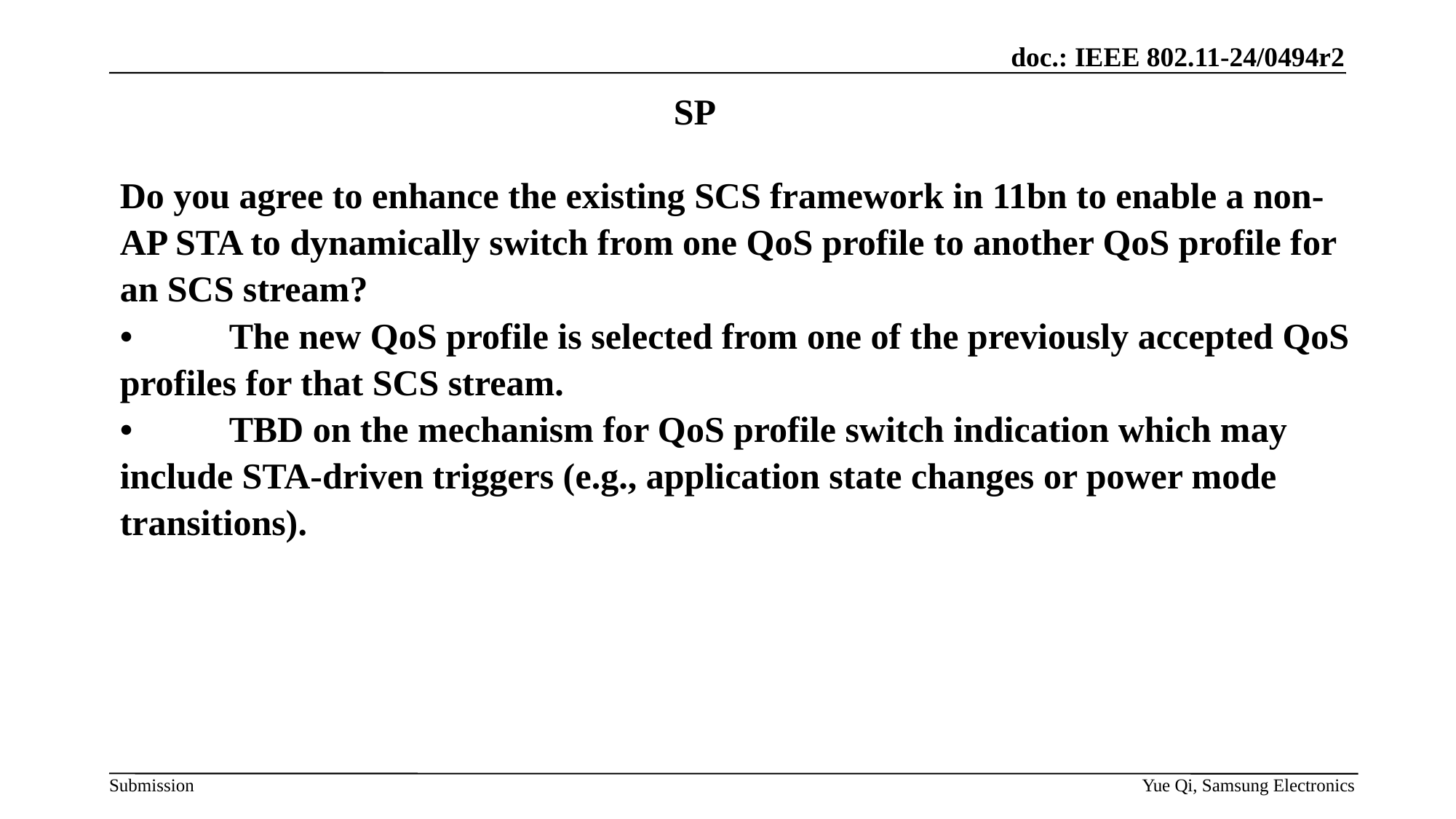

SP
Do you agree to enhance the existing SCS framework in 11bn to enable a non-AP STA to dynamically switch from one QoS profile to another QoS profile for an SCS stream?
•	The new QoS profile is selected from one of the previously accepted QoS profiles for that SCS stream.
•	TBD on the mechanism for QoS profile switch indication which may include STA-driven triggers (e.g., application state changes or power mode transitions).
Yue Qi, Samsung Electronics